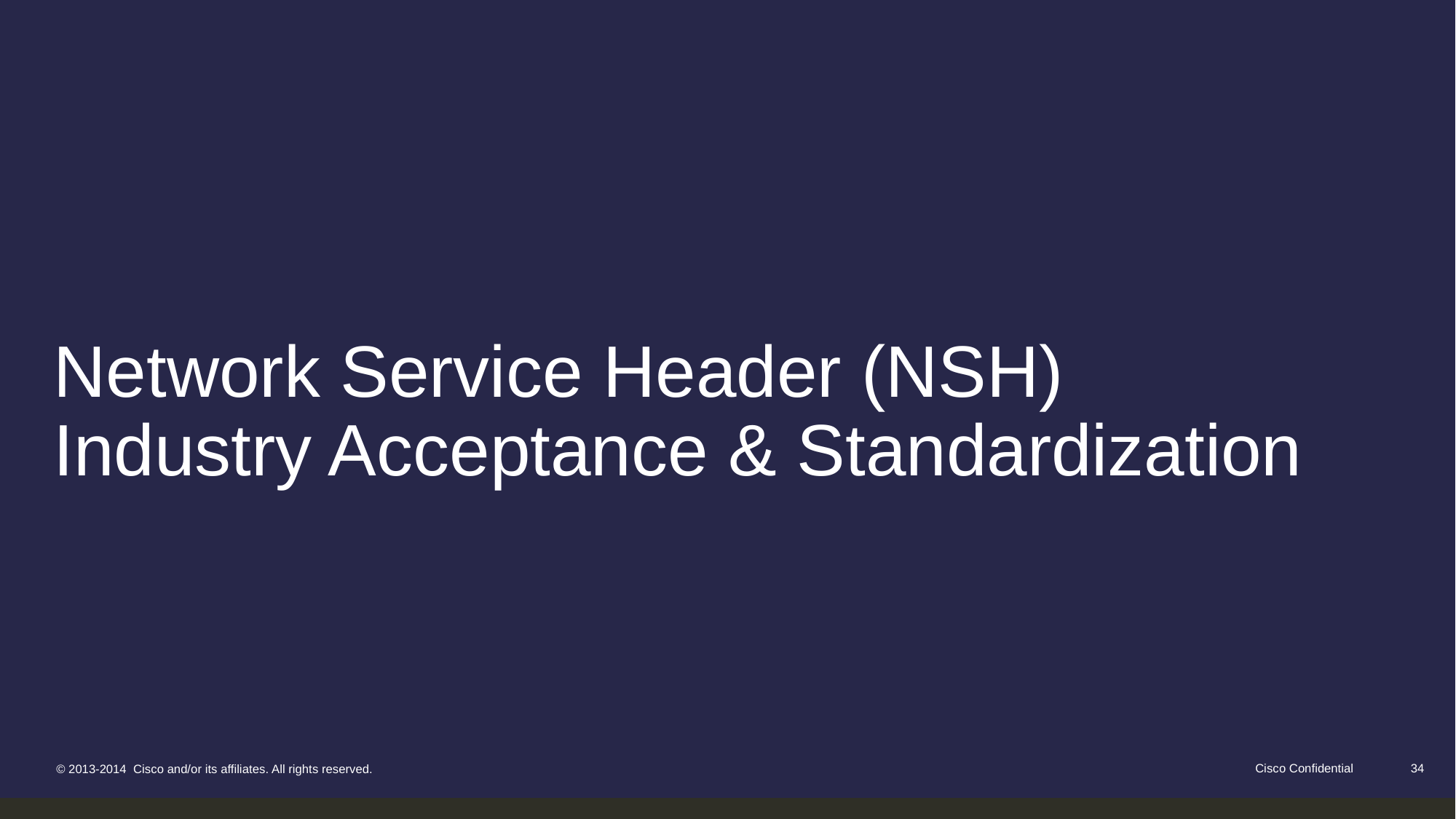

# Network Service Header (NSH) Industry Acceptance & Standardization